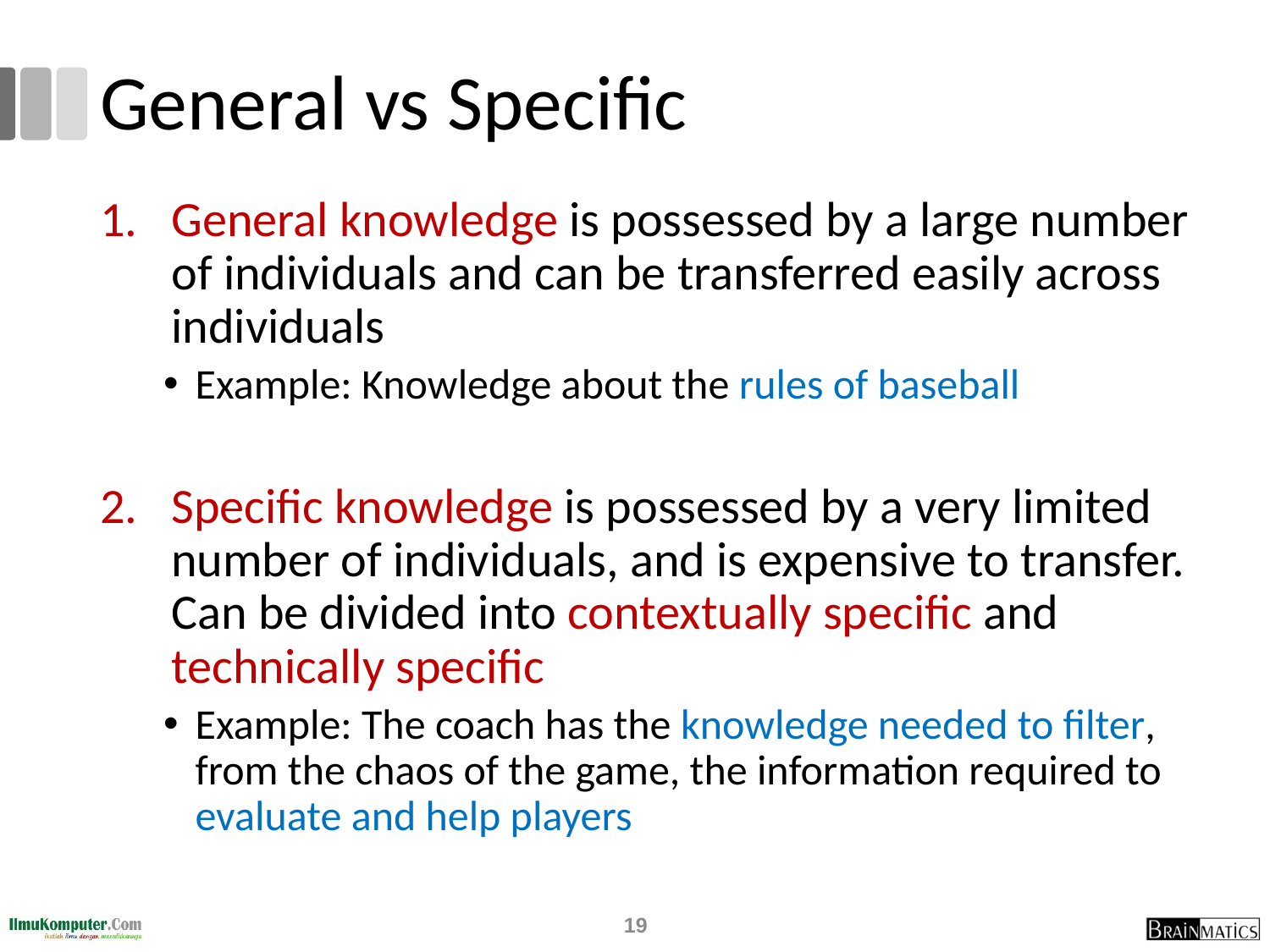

# General vs Specific
General knowledge is possessed by a large number of individuals and can be transferred easily across individuals
Example: Knowledge about the rules of baseball

Specific knowledge is possessed by a very limited number of individuals, and is expensive to transfer. Can be divided into contextually specific and technically specific
Example: The coach has the knowledge needed to filter, from the chaos of the game, the information required to evaluate and help players
19